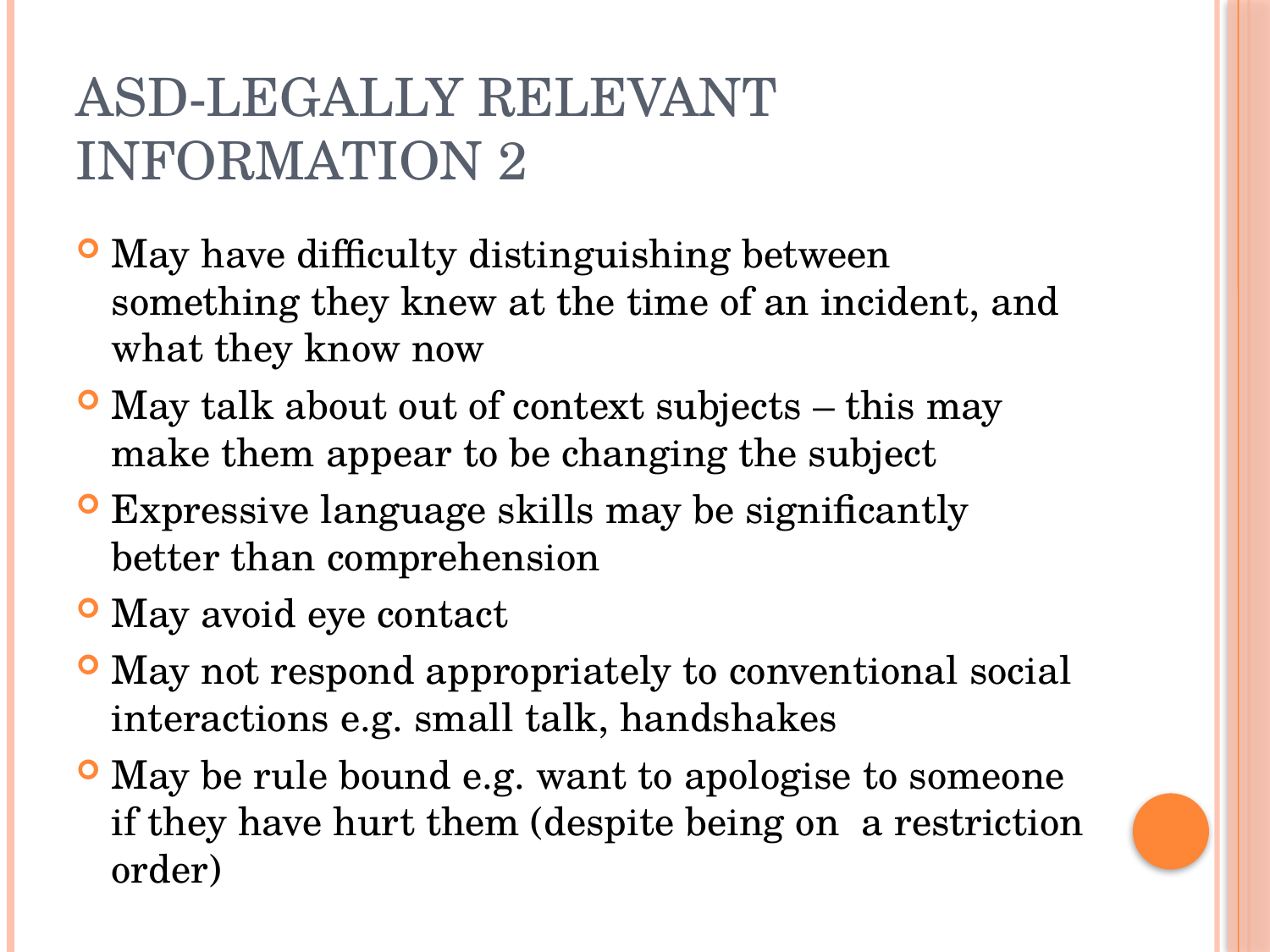

# ASD-legally relevant information 2
May have difficulty distinguishing between something they knew at the time of an incident, and what they know now
May talk about out of context subjects – this may make them appear to be changing the subject
Expressive language skills may be significantly better than comprehension
May avoid eye contact
May not respond appropriately to conventional social interactions e.g. small talk, handshakes
May be rule bound e.g. want to apologise to someone if they have hurt them (despite being on  a restriction order)